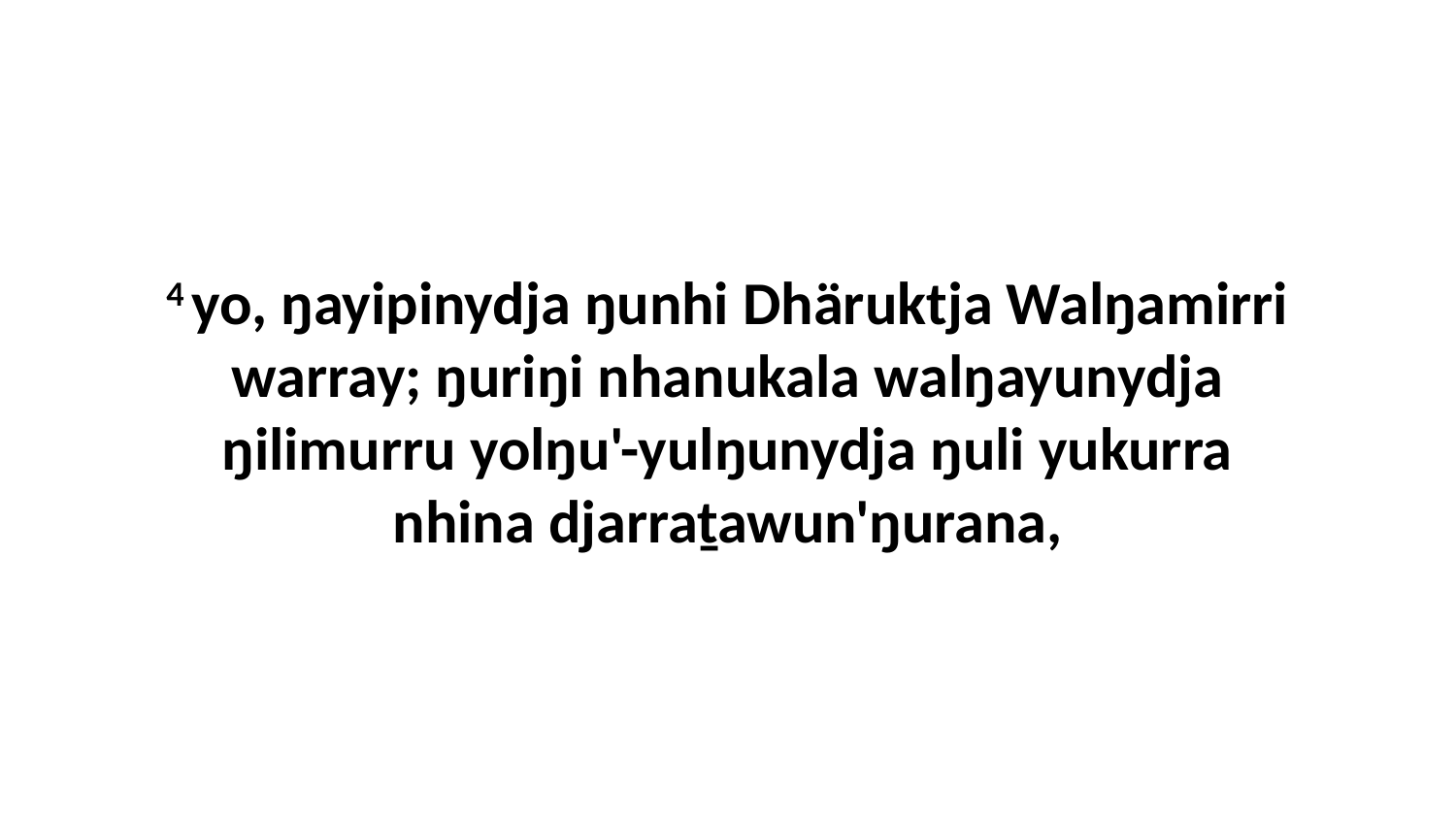

4 yo, ŋayipinydja ŋunhi Dhäruktja Walŋamirri warray; ŋuriŋi nhanukala walŋayunydja ŋilimurru yolŋu'-yulŋunydja ŋuli yukurra nhina djarraṯawun'ŋurana,